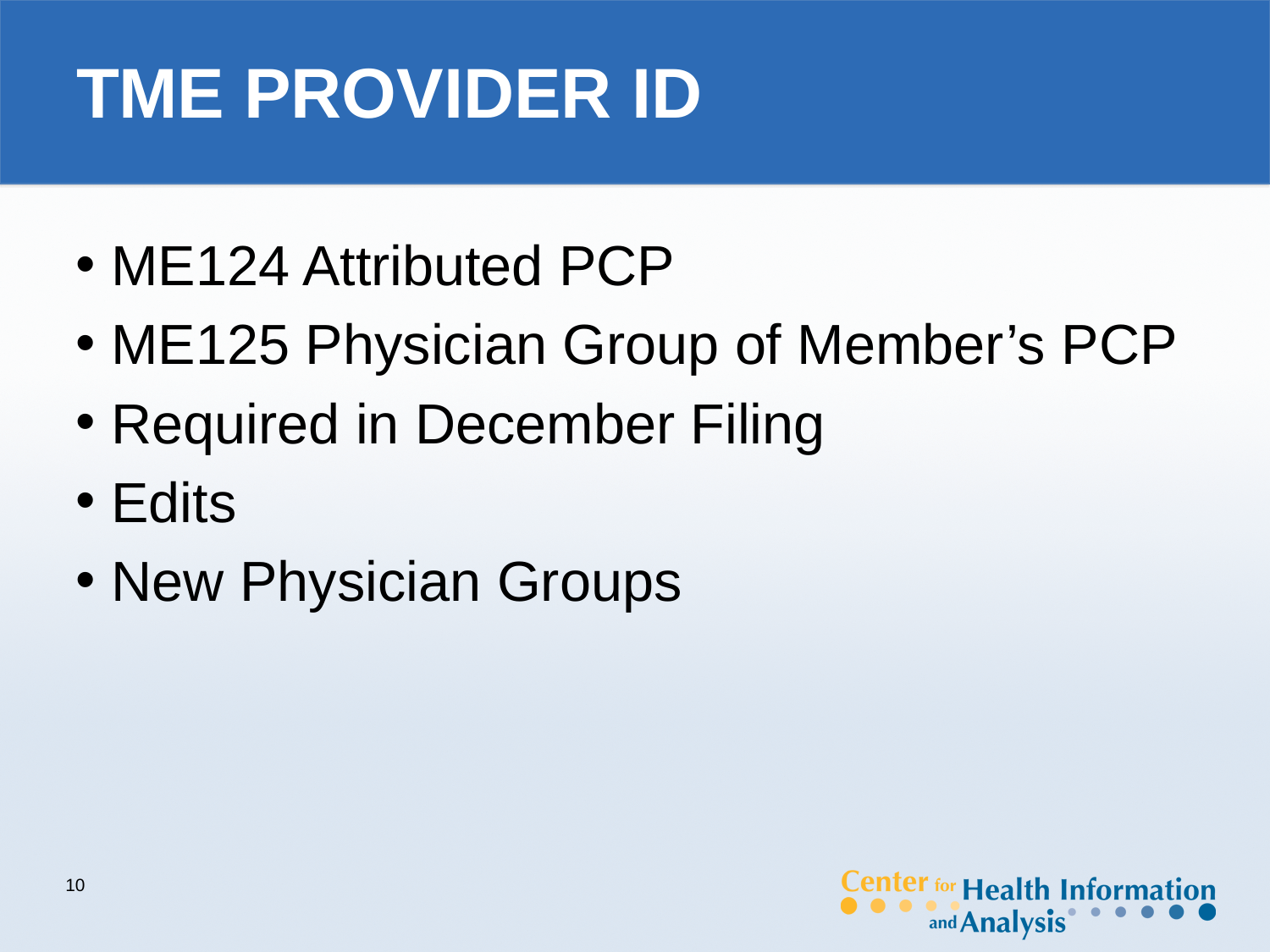

# TME PROVIDER ID
 ME124 Attributed PCP
 ME125 Physician Group of Member’s PCP
 Required in December Filing
 Edits
 New Physician Groups
10